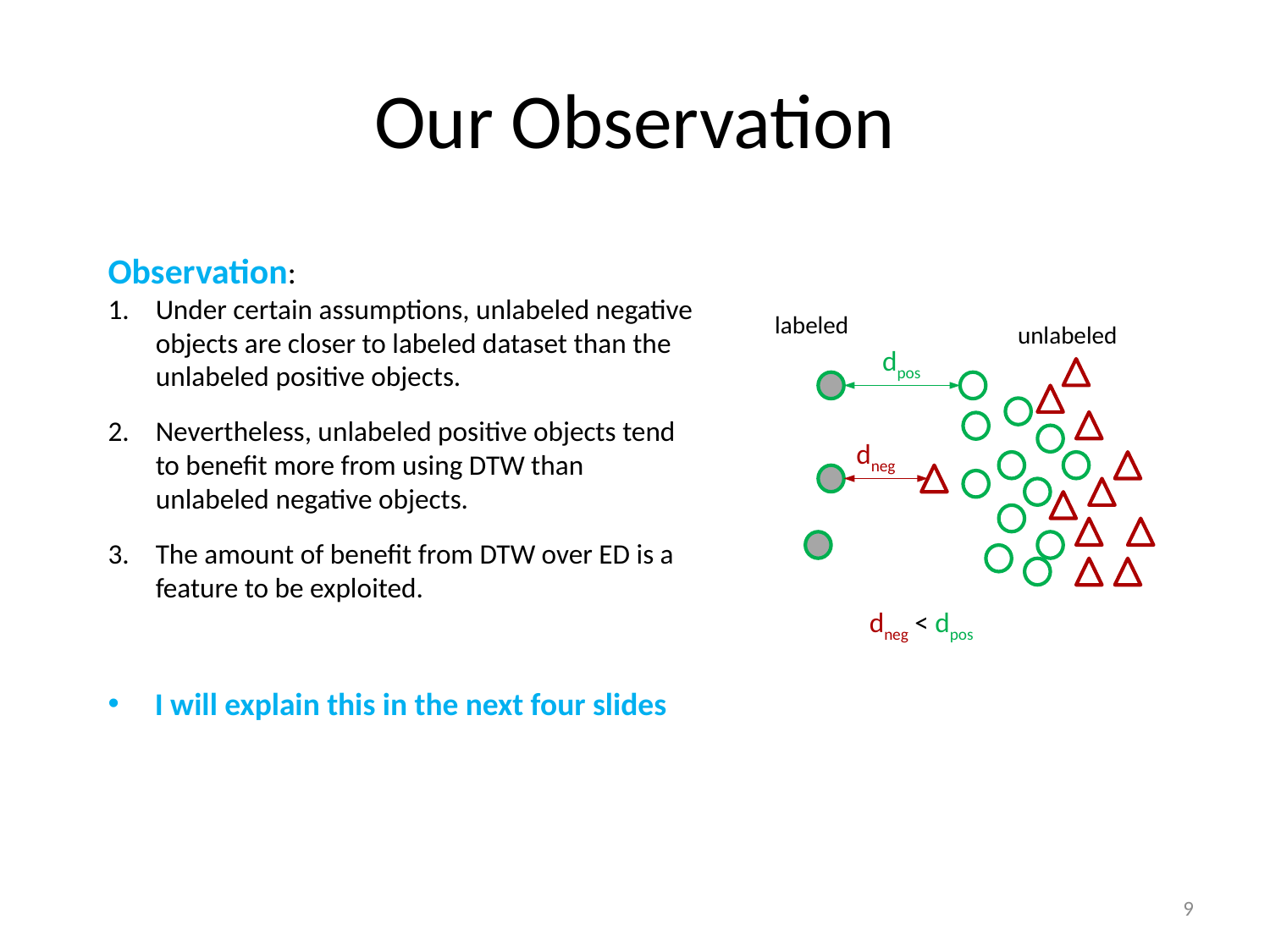

# Our Observation
Observation:
Under certain assumptions, unlabeled negative objects are closer to labeled dataset than the unlabeled positive objects.
Nevertheless, unlabeled positive objects tend to benefit more from using DTW than unlabeled negative objects.
The amount of benefit from DTW over ED is a feature to be exploited.

 I will explain this in the next four slides

labeled
unlabeled
dpos

dneg

dneg < dpos

9